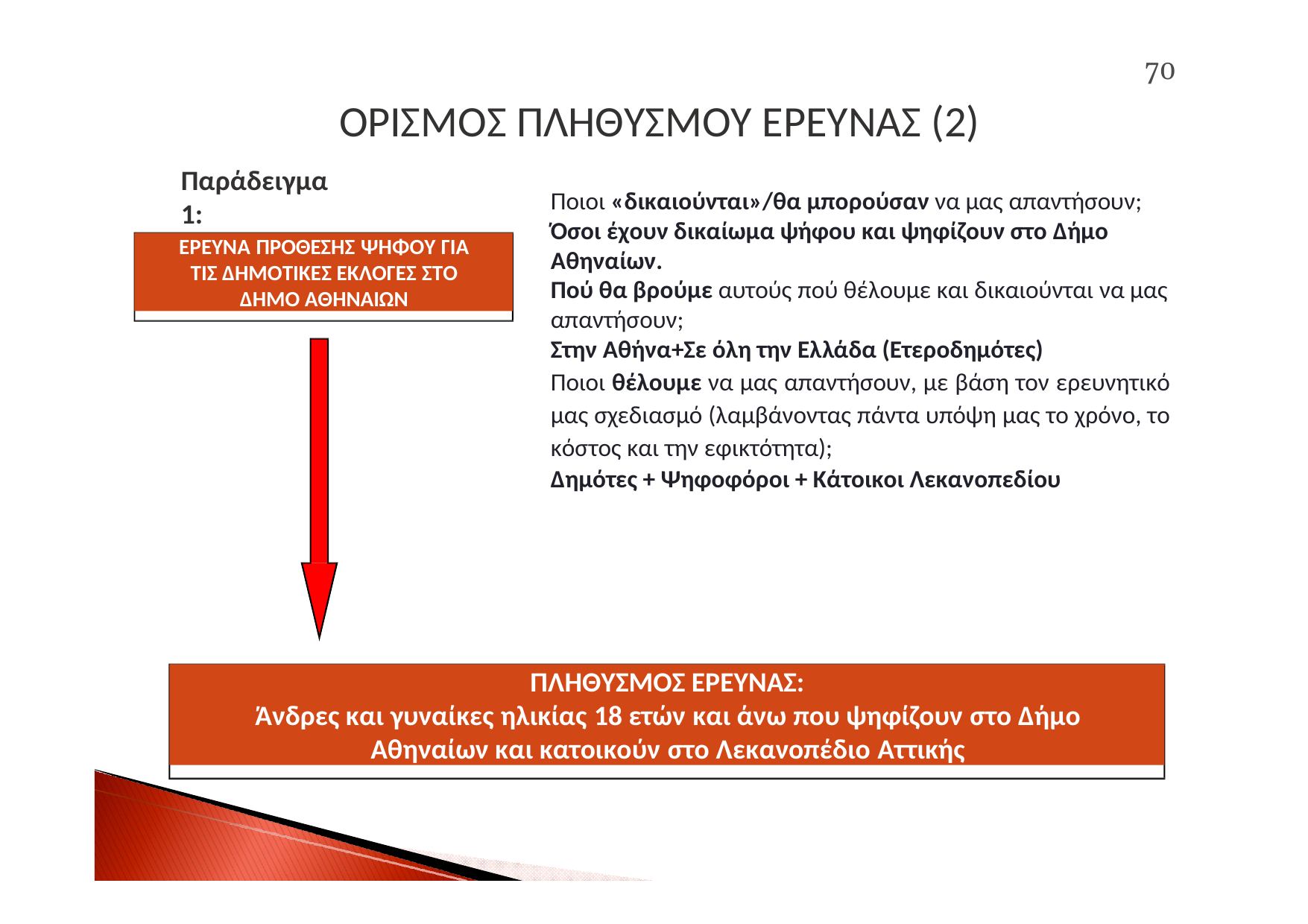

70
# ΟΡΙΣΜΟΣ ΠΛΗΘΥΣΜΟΥ ΕΡΕΥΝΑΣ (2)
Παράδειγμα 1:
Ποιοι «δικαιούνται»/θα μπορούσαν να μας απαντήσουν; Όσοι έχουν δικαίωμα ψήφου και ψηφίζουν στο Δήμο Αθηναίων.
Πού θα βρούμε αυτούς πού θέλουμε και δικαιούνται να μας απαντήσουν;
Στην Αθήνα+Σε όλη την Ελλάδα (Ετεροδημότες)
Ποιοι θέλουμε να μας απαντήσουν, με βάση τον ερευνητικό μας σχεδιασμό (λαμβάνοντας πάντα υπόψη μας το χρόνο, το κόστος και την εφικτότητα);
Δημότες + Ψηφοφόροι + Κάτοικοι Λεκανοπεδίου

ΕΡΕΥΝΑ ΠΡΟΘΕΣΗΣ ΨΗΦΟΥ ΓΙΑ ΤΙΣ ΔΗΜΟΤΙΚΕΣ ΕΚΛΟΓΕΣ ΣΤΟ ΔΗΜΟ ΑΘΗΝΑΙΩΝ

ΠΛΗΘΥΣΜΟΣ ΕΡΕΥΝΑΣ:
Άνδρες και γυναίκες ηλικίας 18 ετών και άνω που ψηφίζουν στο Δήμο Αθηναίων και κατοικούν στο Λεκανοπέδιο Αττικής